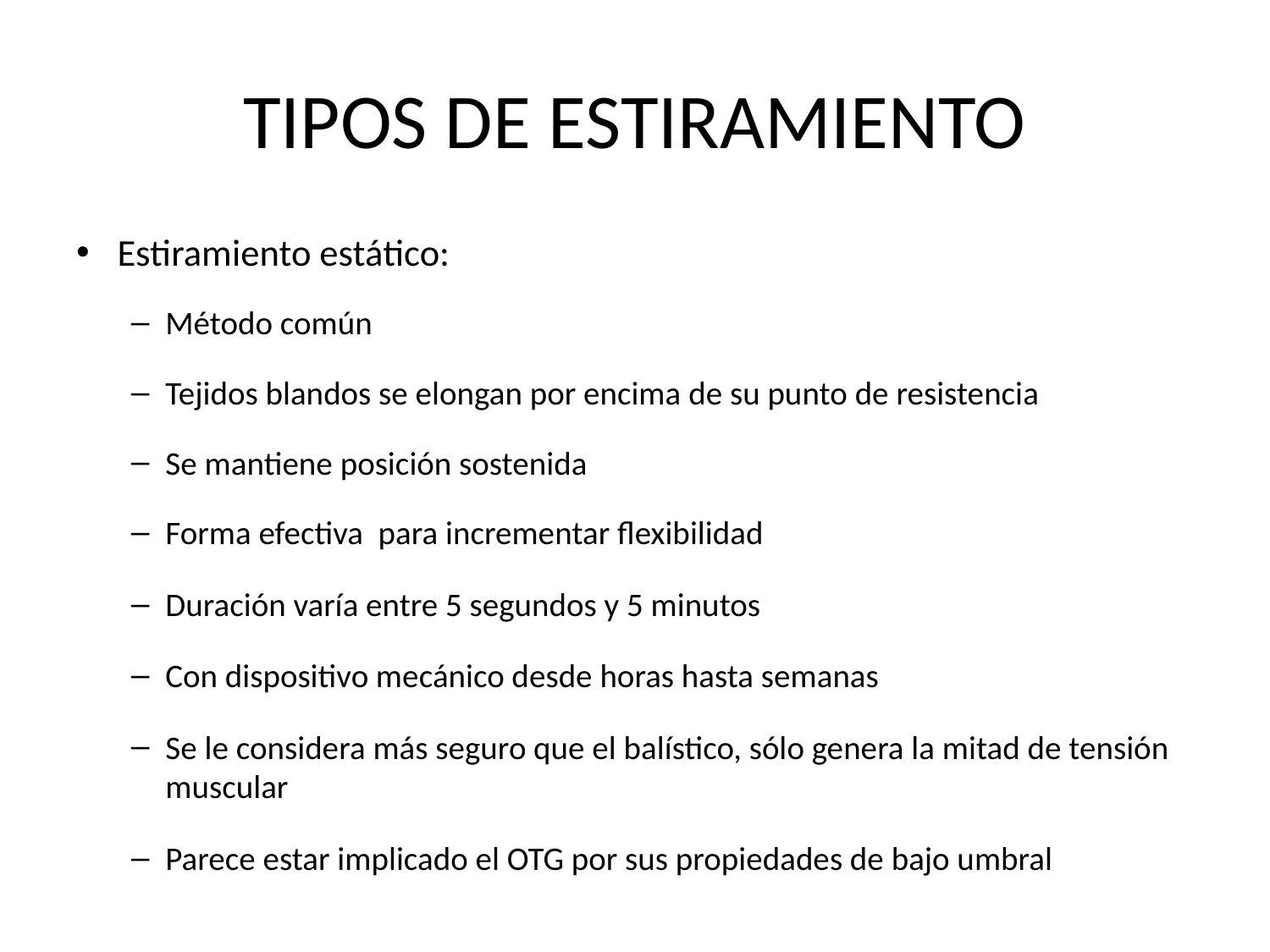

# TIPOS DE ESTIRAMIENTO
Estiramiento estático:

Método común

Tejidos blandos se elongan por encima de su punto de resistencia

Se mantiene posición sostenida

Forma efectiva  para incrementar flexibilidad

Duración varía entre 5 segundos y 5 minutos

Con dispositivo mecánico desde horas hasta semanas

Se le considera más seguro que el balístico, sólo genera la mitad de tensión muscular

Parece estar implicado el OTG por sus propiedades de bajo umbral